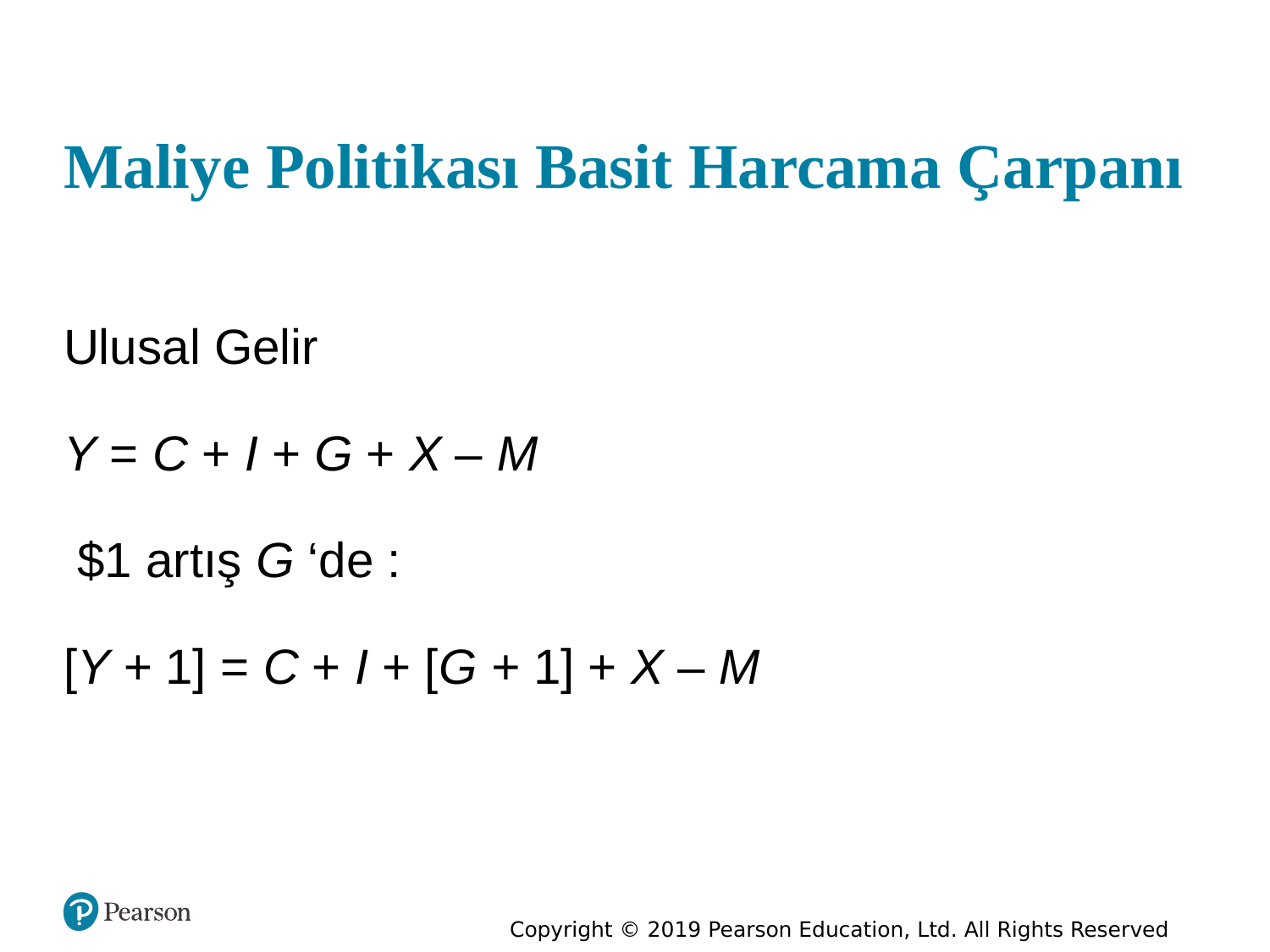

# Maliye Politikası Basit Harcama Çarpanı
Ulusal Gelir
Y = C + I + G + X – M
 $1 artış G ‘de :
[Y + 1] = C + I + [G + 1] + X – M